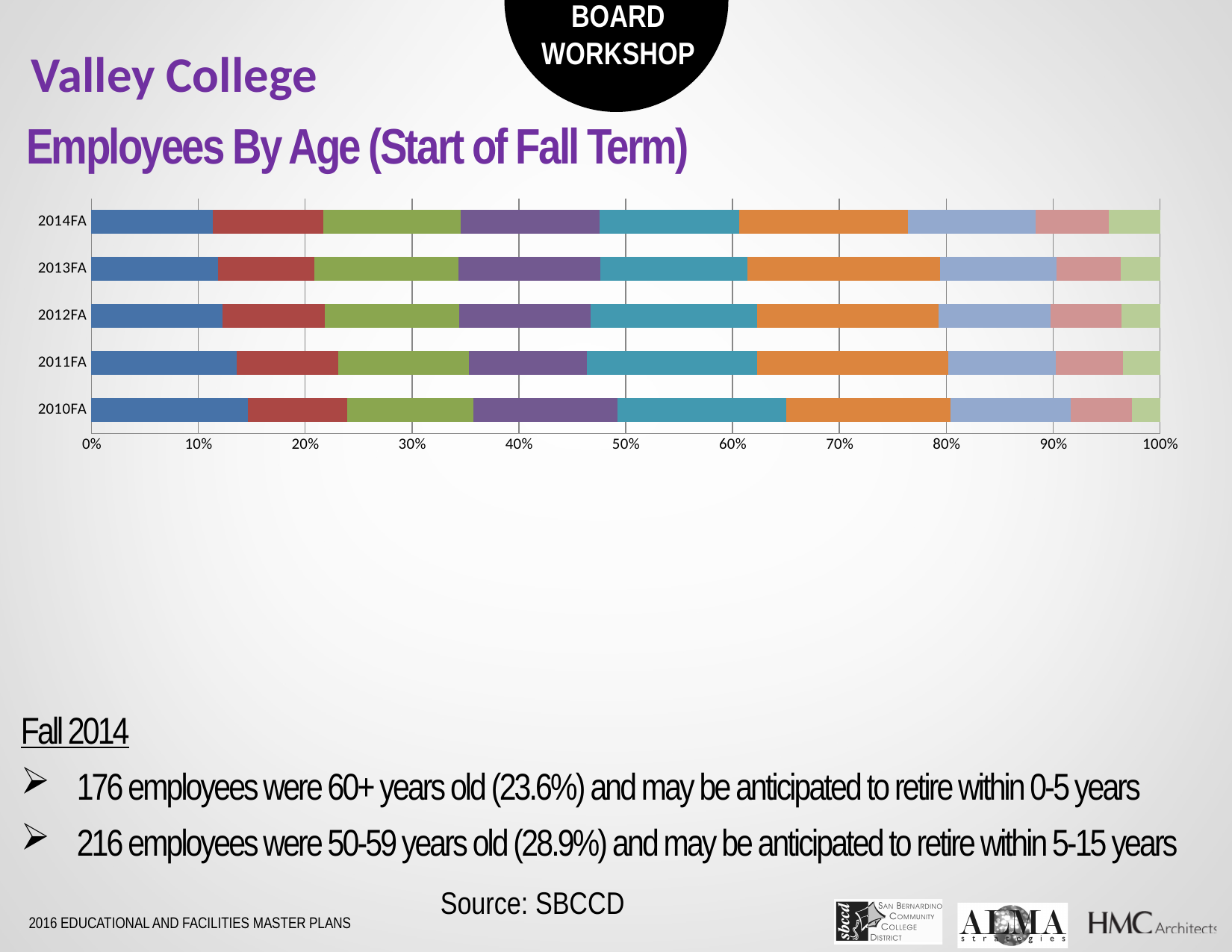

Valley College
Employees By Age (Start of Fall Term)

### Chart

| Category |  |  |  |  |  |  |  |  |  |
|---|---|---|---|---|---|---|---|---|---|
| 2010FA | 112.0 | 71.0 | 90.0 | 103.0 | 121.0 | 117.0 | 86.0 | 44.0 | 20.0 |
| 2011FA | 95.0 | 66.0 | 85.0 | 77.0 | 111.0 | 125.0 | 70.0 | 44.0 | 24.0 |
| 2012FA | 89.0 | 69.0 | 91.0 | 89.0 | 113.0 | 123.0 | 76.0 | 48.0 | 26.0 |
| 2013FA | 84.0 | 64.0 | 96.0 | 94.0 | 98.0 | 128.0 | 77.0 | 43.0 | 26.0 |
| 2014FA | 85.0 | 77.0 | 96.0 | 97.0 | 98.0 | 118.0 | 89.0 | 51.0 | 36.0 |
Fall 2014
176 employees were 60+ years old (23.6%) and may be anticipated to retire within 0-5 years
216 employees were 50-59 years old (28.9%) and may be anticipated to retire within 5-15 years
Source: SBCCD